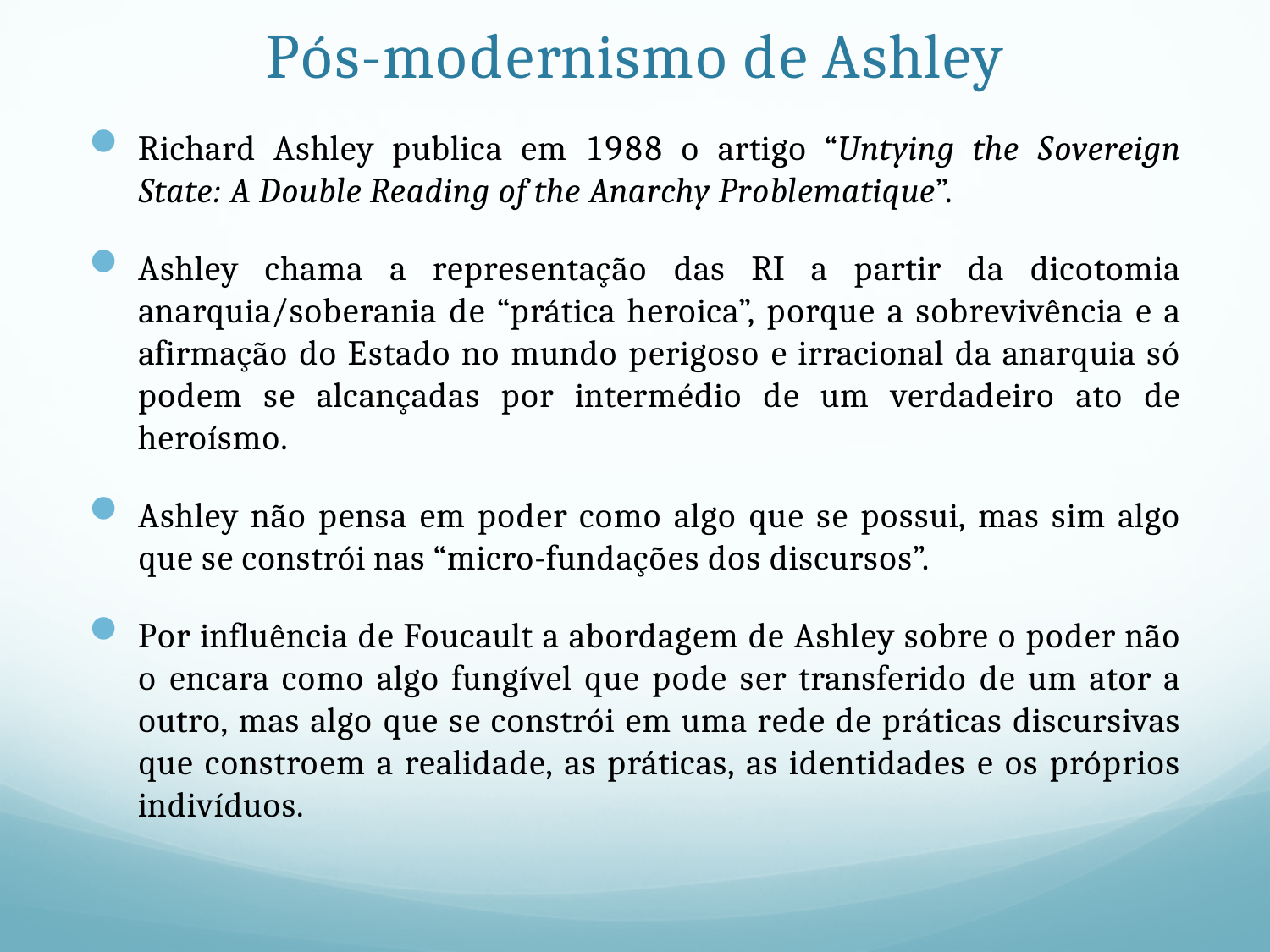

# Pós-modernismo de Ashley
Richard Ashley publica em 1988 o artigo “Untying the Sovereign State: A Double Reading of the Anarchy Problematique”.
Ashley chama a representação das RI a partir da dicotomia anarquia/soberania de “prática heroica”, porque a sobrevivência e a afirmação do Estado no mundo perigoso e irracional da anarquia só podem se alcançadas por intermédio de um verdadeiro ato de heroísmo.
Ashley não pensa em poder como algo que se possui, mas sim algo que se constrói nas “micro-fundações dos discursos”.
Por influência de Foucault a abordagem de Ashley sobre o poder não o encara como algo fungível que pode ser transferido de um ator a outro, mas algo que se constrói em uma rede de práticas discursivas que constroem a realidade, as práticas, as identidades e os próprios indivíduos.